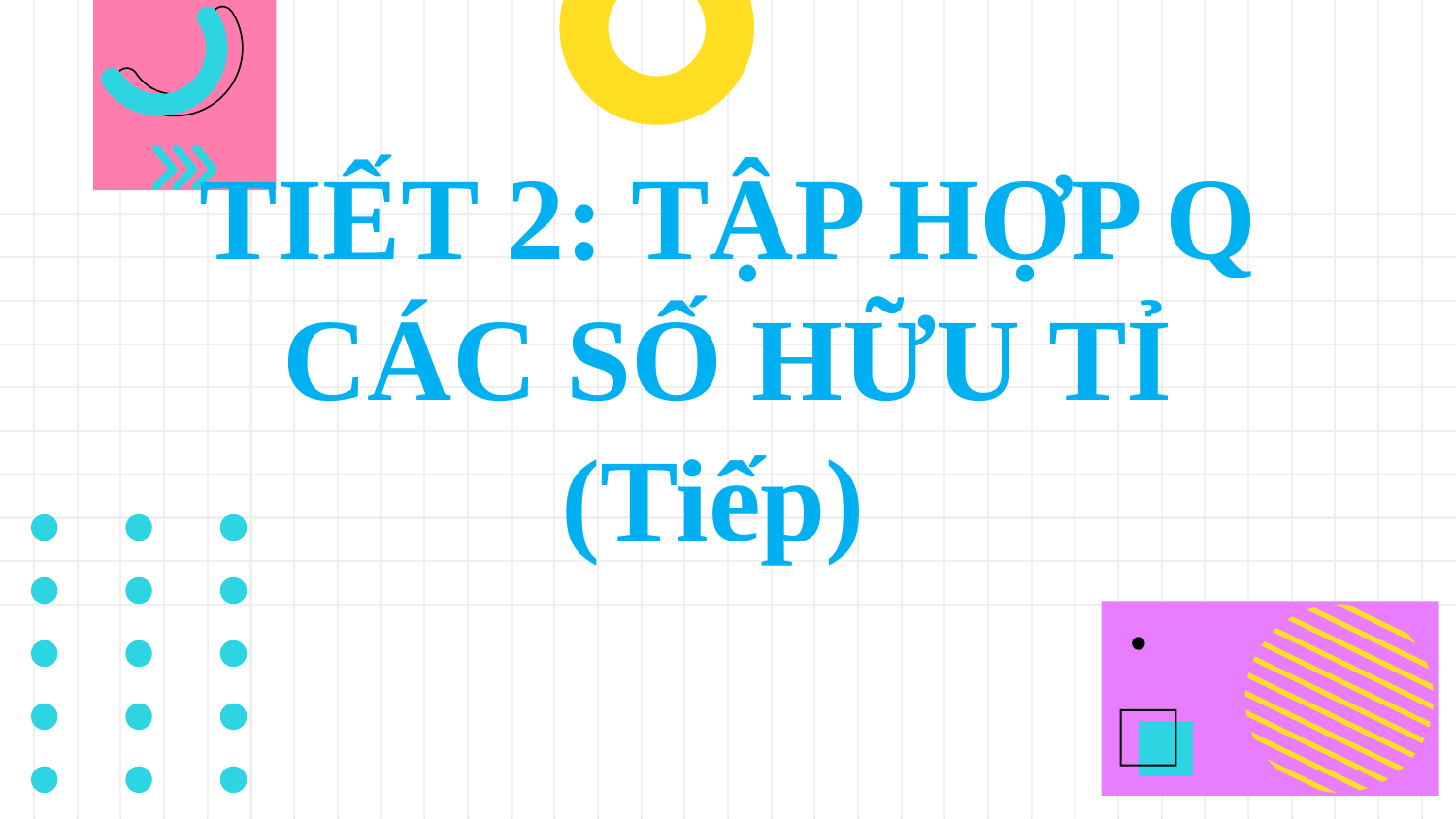

# TIẾT 2: TẬP HỢP Q CÁC SỐ HỮU TỈ (Tiếp)